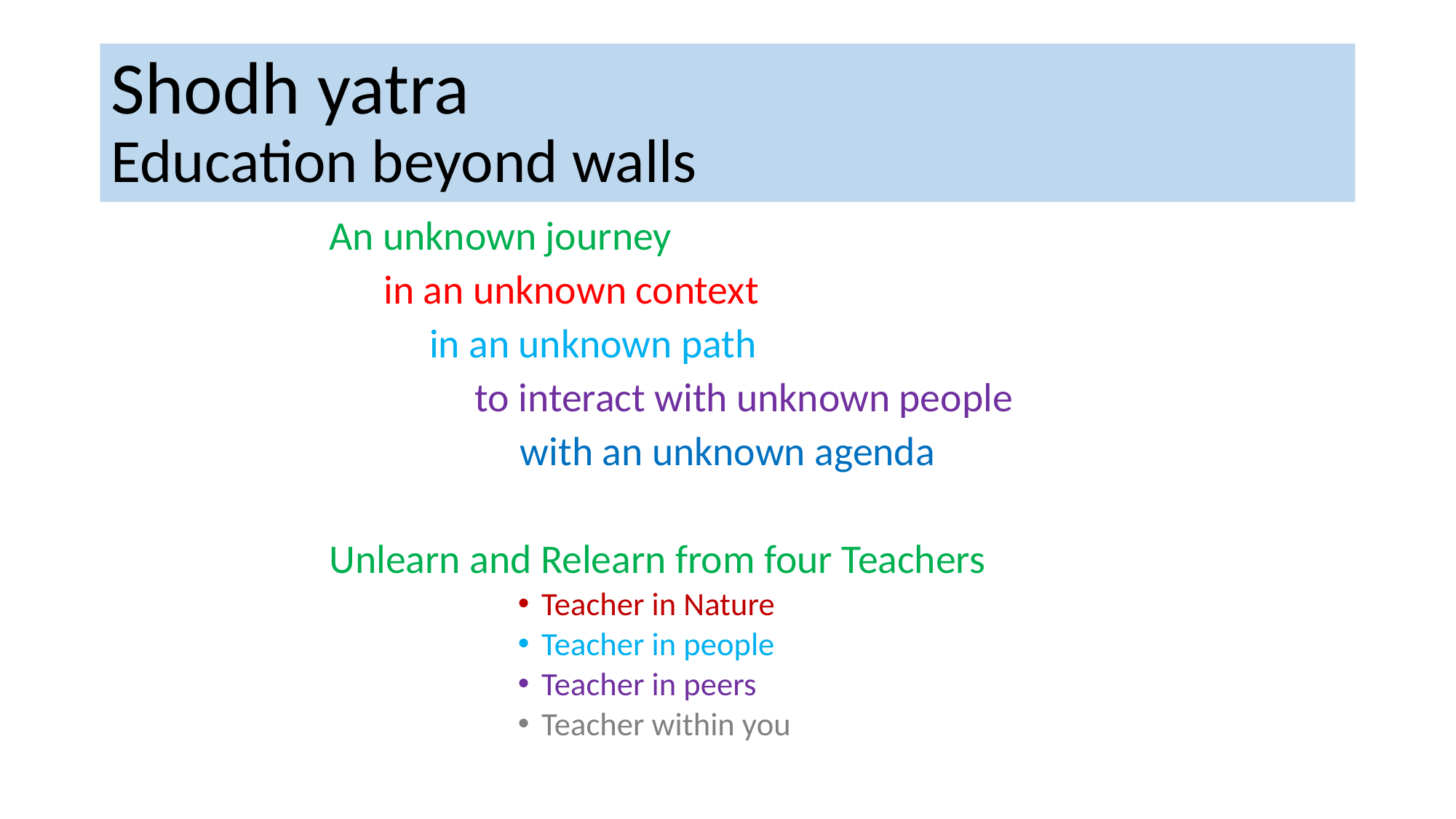

# Shodh yatra Education beyond walls
An unknown journey
      in an unknown context
           in an unknown path
                to interact with unknown people
                     with an unknown agenda

Unlearn and Relearn from four Teachers
Teacher in Nature
Teacher in people
Teacher in peers
Teacher within you